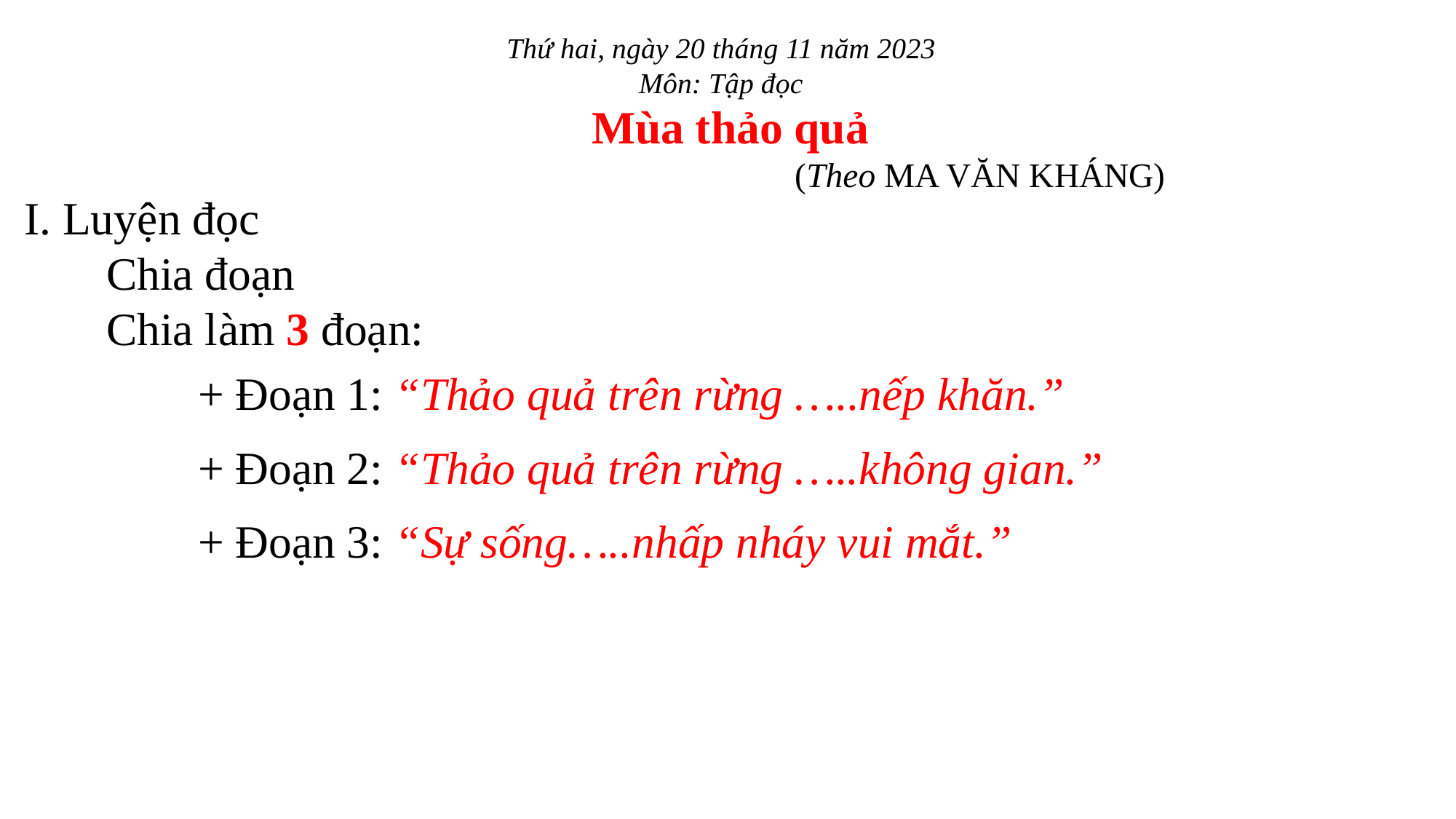

Thứ hai, ngày 20 tháng 11 năm 2023
Môn: Tập đọc
Mùa thảo quả
(Theo MA VĂN KHÁNG)
I. Luyện đọc
Chia đoạn
Chia làm 3 đoạn:
+ Đoạn 1: “Thảo quả trên rừng …..nếp khăn.”
+ Đoạn 2: “Thảo quả trên rừng …..không gian.”
+ Đoạn 3: “Sự sống…..nhấp nháy vui mắt.”